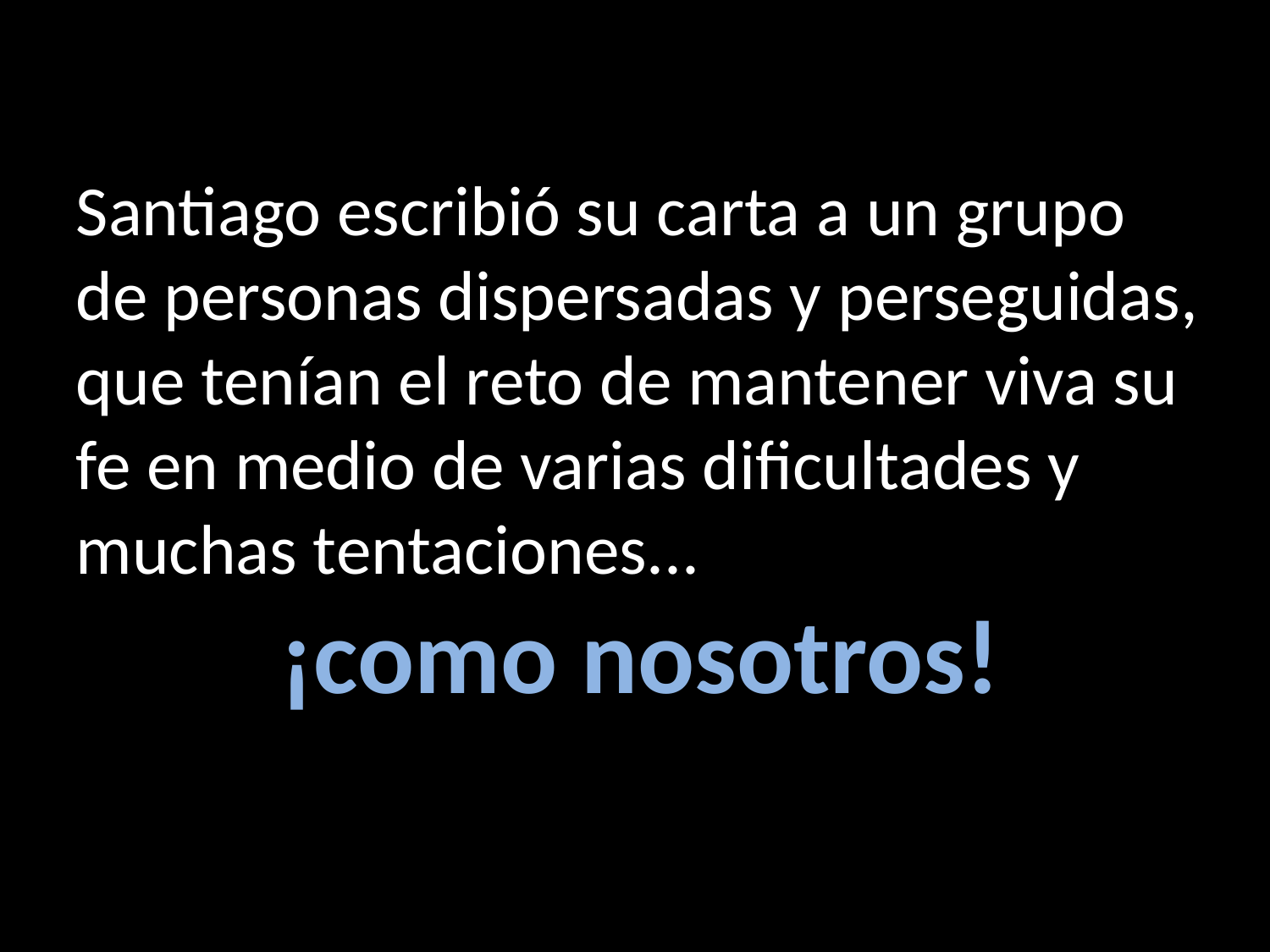

Santiago escribió su carta a un grupo de personas dispersadas y perseguidas, que tenían el reto de mantener viva su fe en medio de varias dificultades y muchas tentaciones...
¡como nosotros!